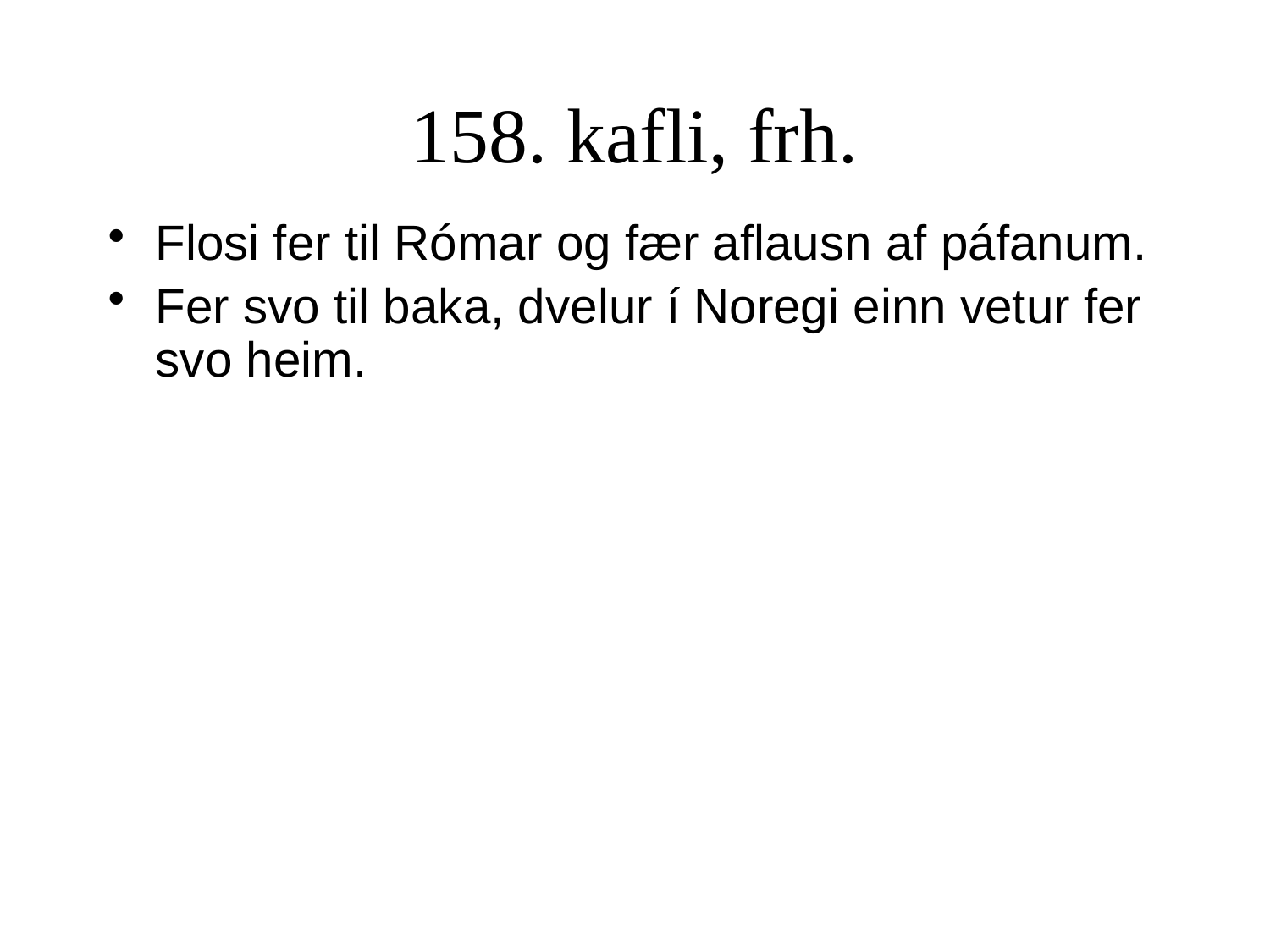

# 158. kafli, frh.
Flosi fer til Rómar og fær aflausn af páfanum.
Fer svo til baka, dvelur í Noregi einn vetur fer svo heim.